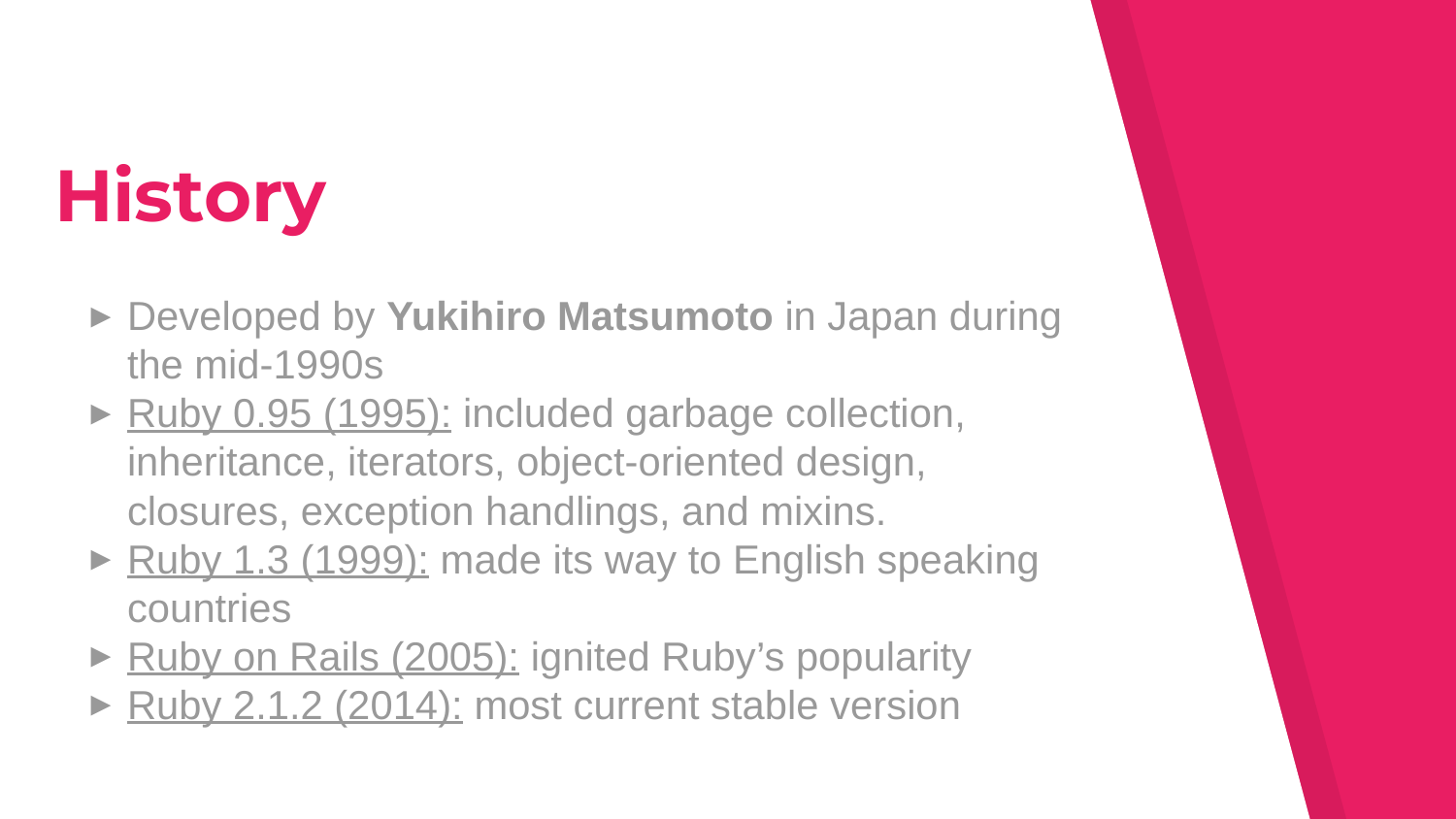

# History
Developed by Yukihiro Matsumoto in Japan during the mid-1990s
Ruby 0.95 (1995): included garbage collection, inheritance, iterators, object-oriented design, closures, exception handlings, and mixins.
Ruby 1.3 (1999): made its way to English speaking countries
Ruby on Rails (2005): ignited Ruby’s popularity
Ruby 2.1.2 (2014): most current stable version